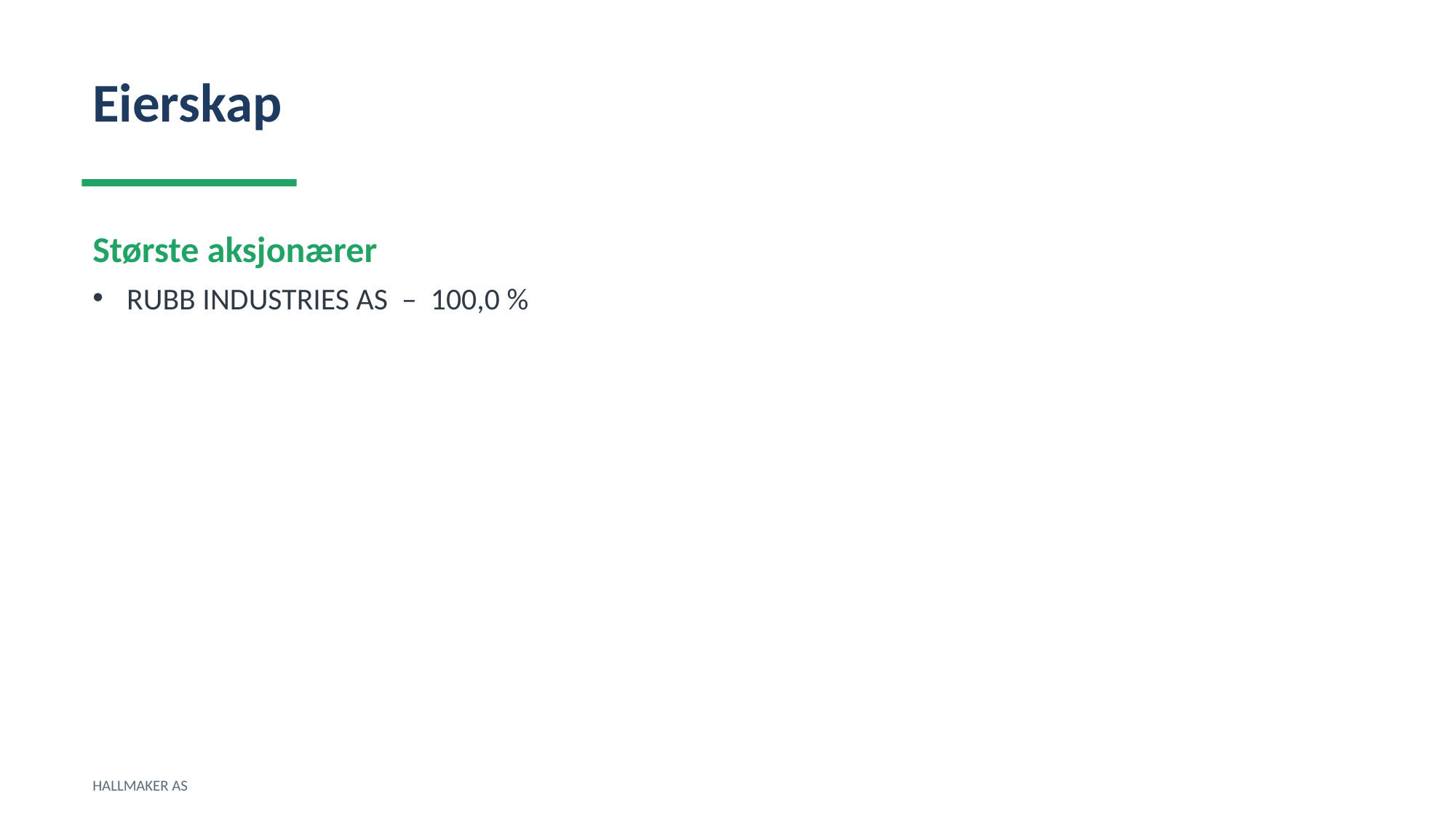

Eierskap

Største aksjonærer
RUBB INDUSTRIES AS  –  100,0 %
HALLMAKER AS